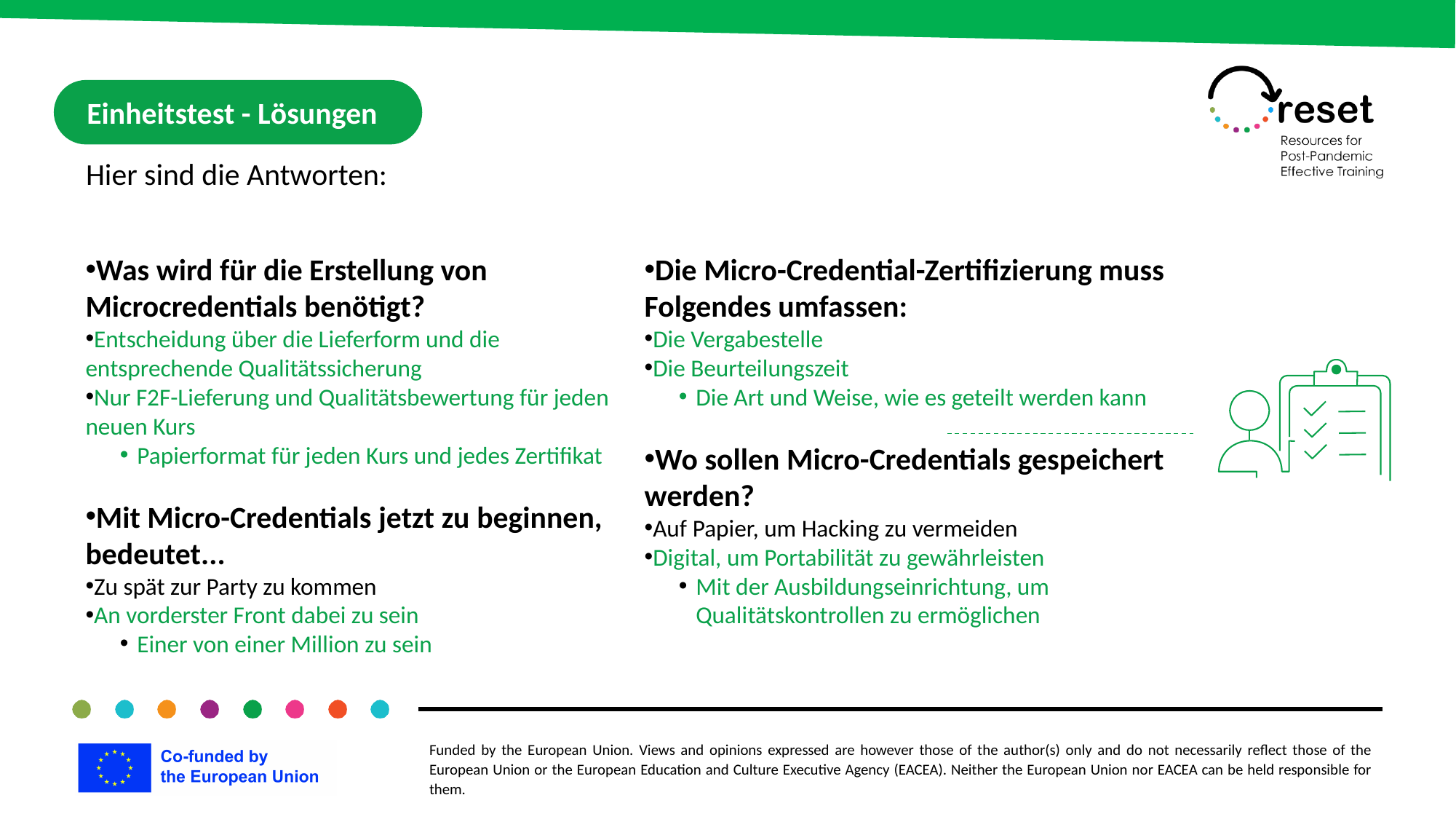

Einheitstest - Lösungen
Hier sind die Antworten:
Was wird für die Erstellung von Microcredentials benötigt?
Entscheidung über die Lieferform und die entsprechende Qualitätssicherung
Nur F2F-Lieferung und Qualitätsbewertung für jeden neuen Kurs
Papierformat für jeden Kurs und jedes Zertifikat

Mit Micro-Credentials jetzt zu beginnen, bedeutet...
Zu spät zur Party zu kommen
An vorderster Front dabei zu sein
Einer von einer Million zu sein
Die Micro-Credential-Zertifizierung muss Folgendes umfassen:
Die Vergabestelle
Die Beurteilungszeit
Die Art und Weise, wie es geteilt werden kann

Wo sollen Micro-Credentials gespeichert werden?
Auf Papier, um Hacking zu vermeiden
Digital, um Portabilität zu gewährleisten
Mit der Ausbildungseinrichtung, um Qualitätskontrollen zu ermöglichen